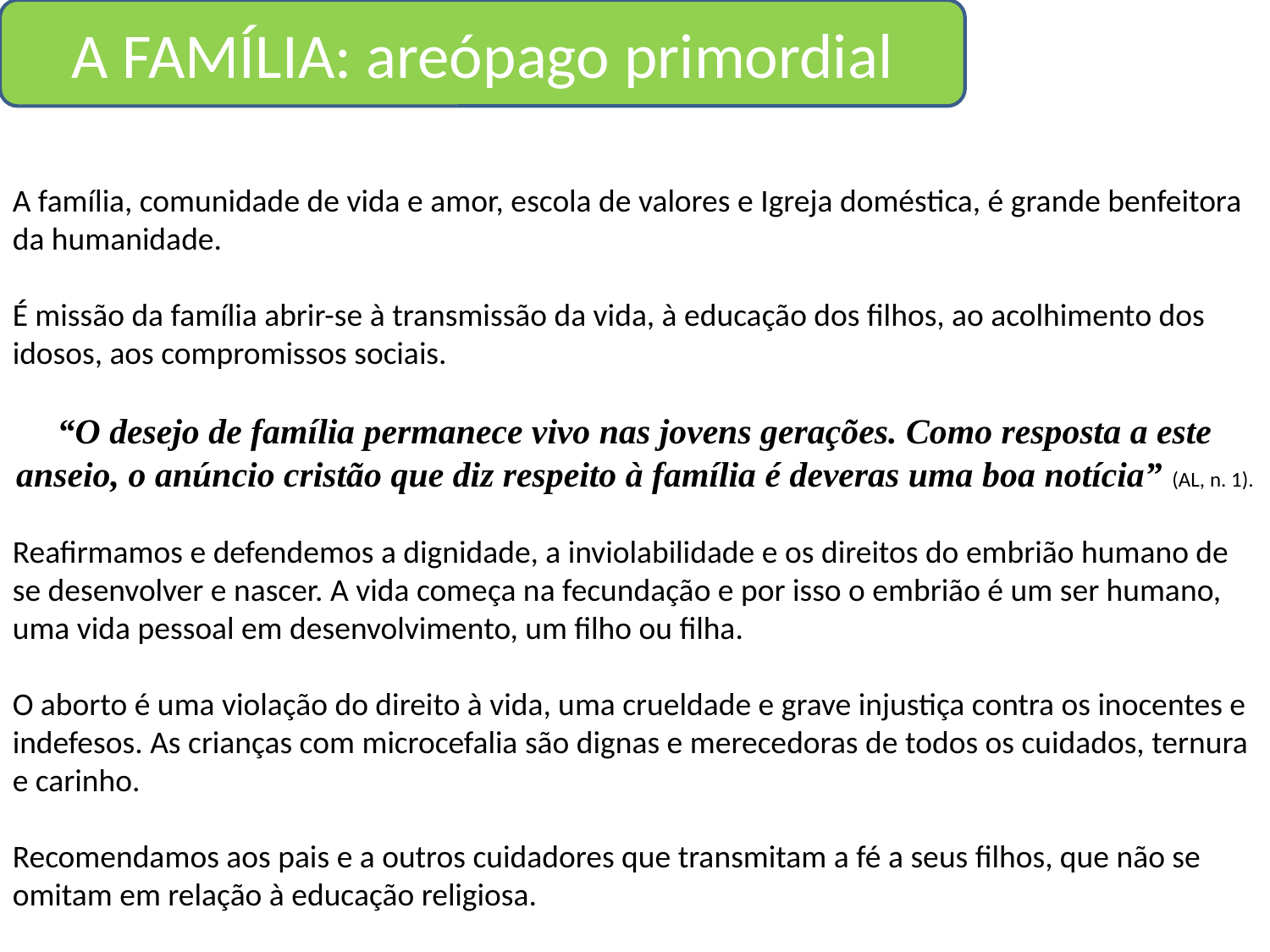

A FAMÍLIA: areópago primordial

A família, comunidade de vida e amor, escola de valores e Igreja doméstica, é grande benfeitora da humanidade.

É missão da família abrir-se à transmissão da vida, à educação dos filhos, ao acolhimento dos idosos, aos compromissos sociais.

“O desejo de família permanece vivo nas jovens gerações. Como resposta a este anseio, o anúncio cristão que diz respeito à família é deveras uma boa notícia” (AL, n. 1).

Reafirmamos e defendemos a dignidade, a inviolabilidade e os direitos do embrião humano de se desenvolver e nascer. A vida começa na fecundação e por isso o embrião é um ser humano, uma vida pessoal em desenvolvimento, um filho ou filha.

O aborto é uma violação do direito à vida, uma crueldade e grave injustiça contra os inocentes e indefesos. As crianças com microcefalia são dignas e merecedoras de todos os cuidados, ternura e carinho.

Recomendamos aos pais e a outros cuidadores que transmitam a fé a seus filhos, que não se omitam em relação à educação religiosa.